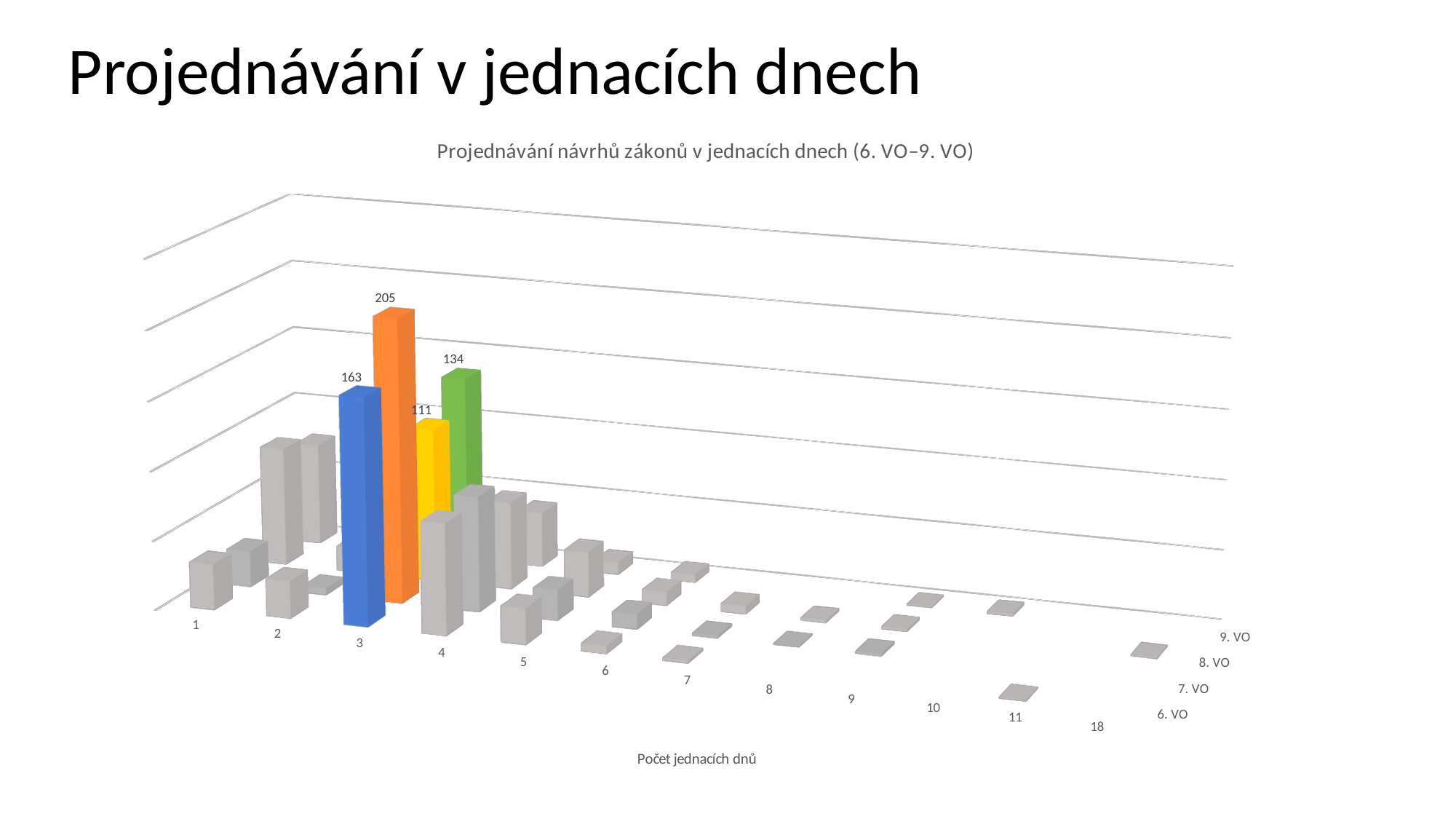

# Projednávání v jednacích dnech

[unsupported chart]